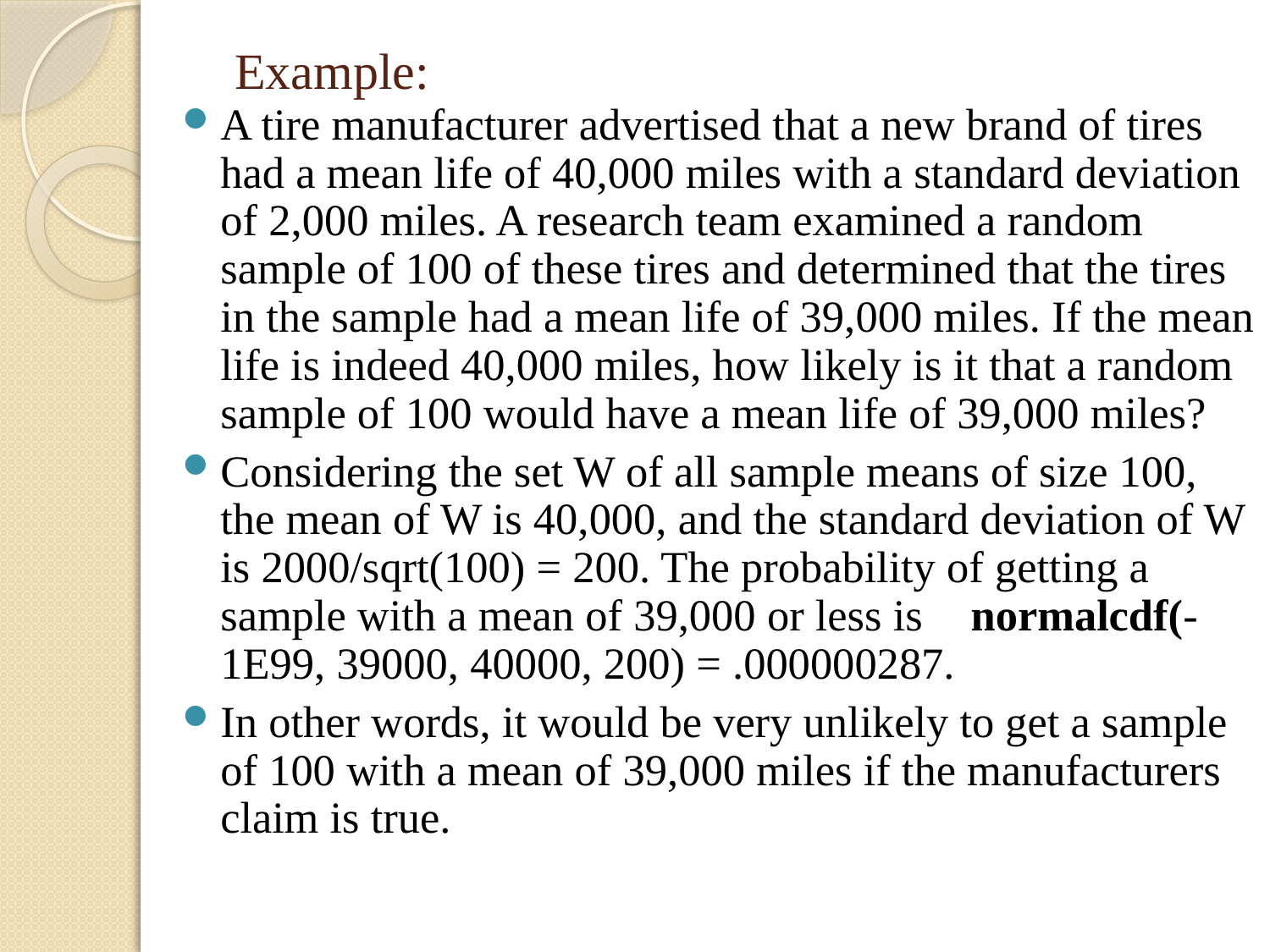

# Example:
A tire manufacturer advertised that a new brand of tires had a mean life of 40,000 miles with a standard deviation of 2,000 miles. A research team examined a random sample of 100 of these tires and determined that the tires in the sample had a mean life of 39,000 miles. If the mean life is indeed 40,000 miles, how likely is it that a random sample of 100 would have a mean life of 39,000 miles?
Considering the set W of all sample means of size 100, the mean of W is 40,000, and the standard deviation of W is 2000/sqrt(100) = 200. The probability of getting a sample with a mean of 39,000 or less is	 normalcdf(-1E99, 39000, 40000, 200) = .000000287.
In other words, it would be very unlikely to get a sample of 100 with a mean of 39,000 miles if the manufacturers claim is true.